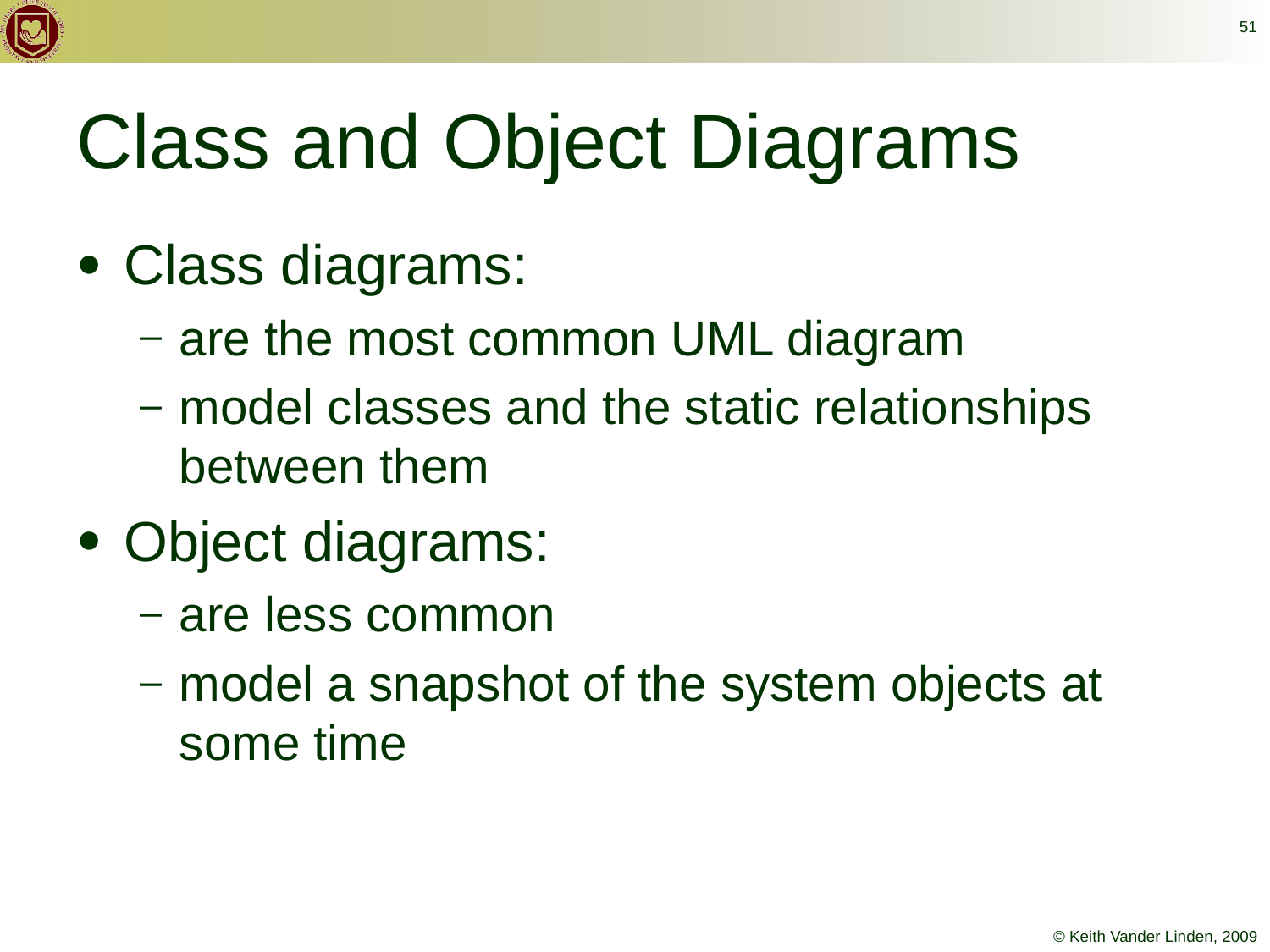

51
# Class and Object Diagrams
Class diagrams:
are the most common UML diagram
model classes and the static relationships between them
Object diagrams:
are less common
model a snapshot of the system objects at some time